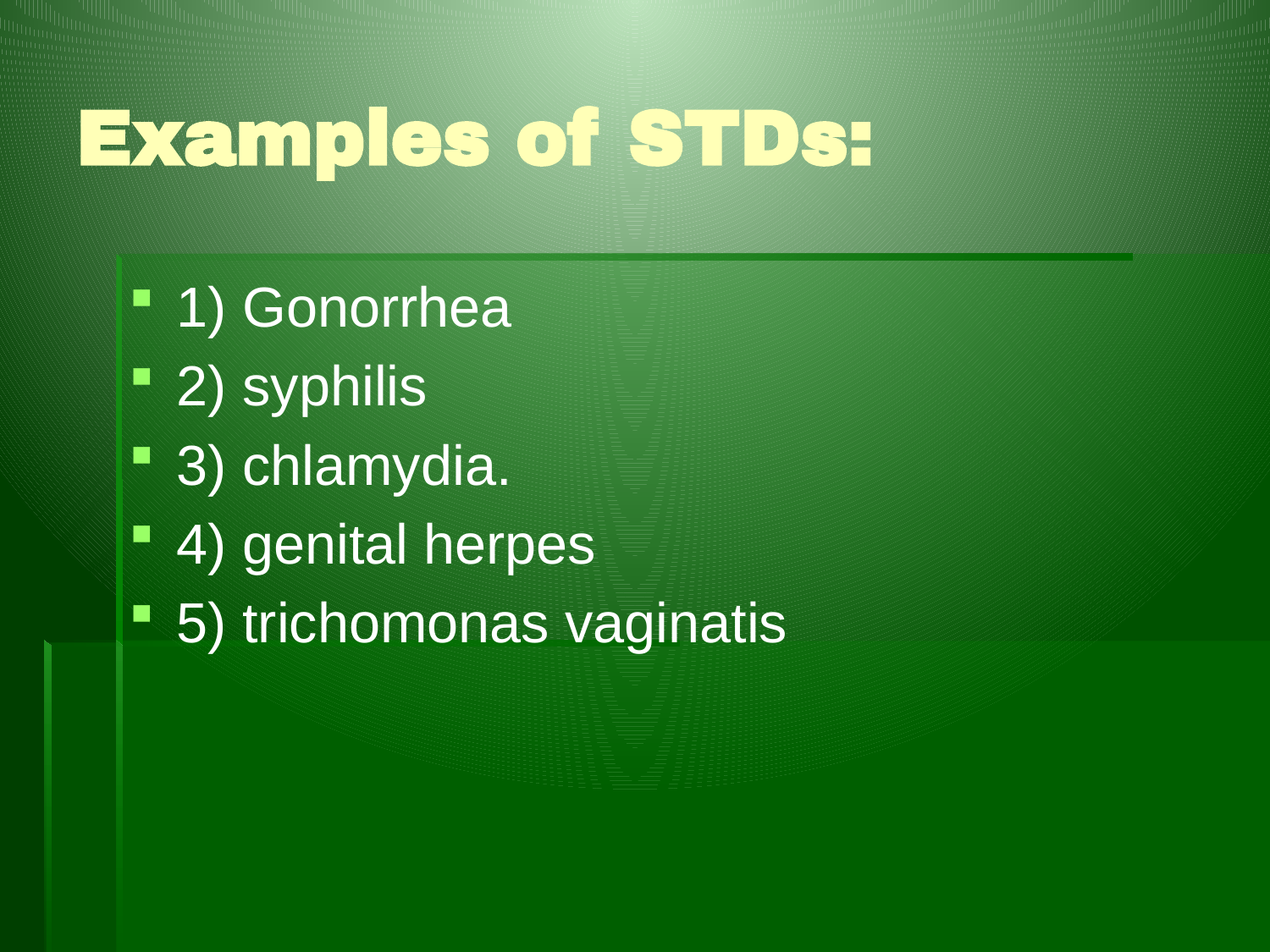

# Examples of STDs:
1) Gonorrhea
2) syphilis
3) chlamydia.
4) genital herpes
5) trichomonas vaginatis